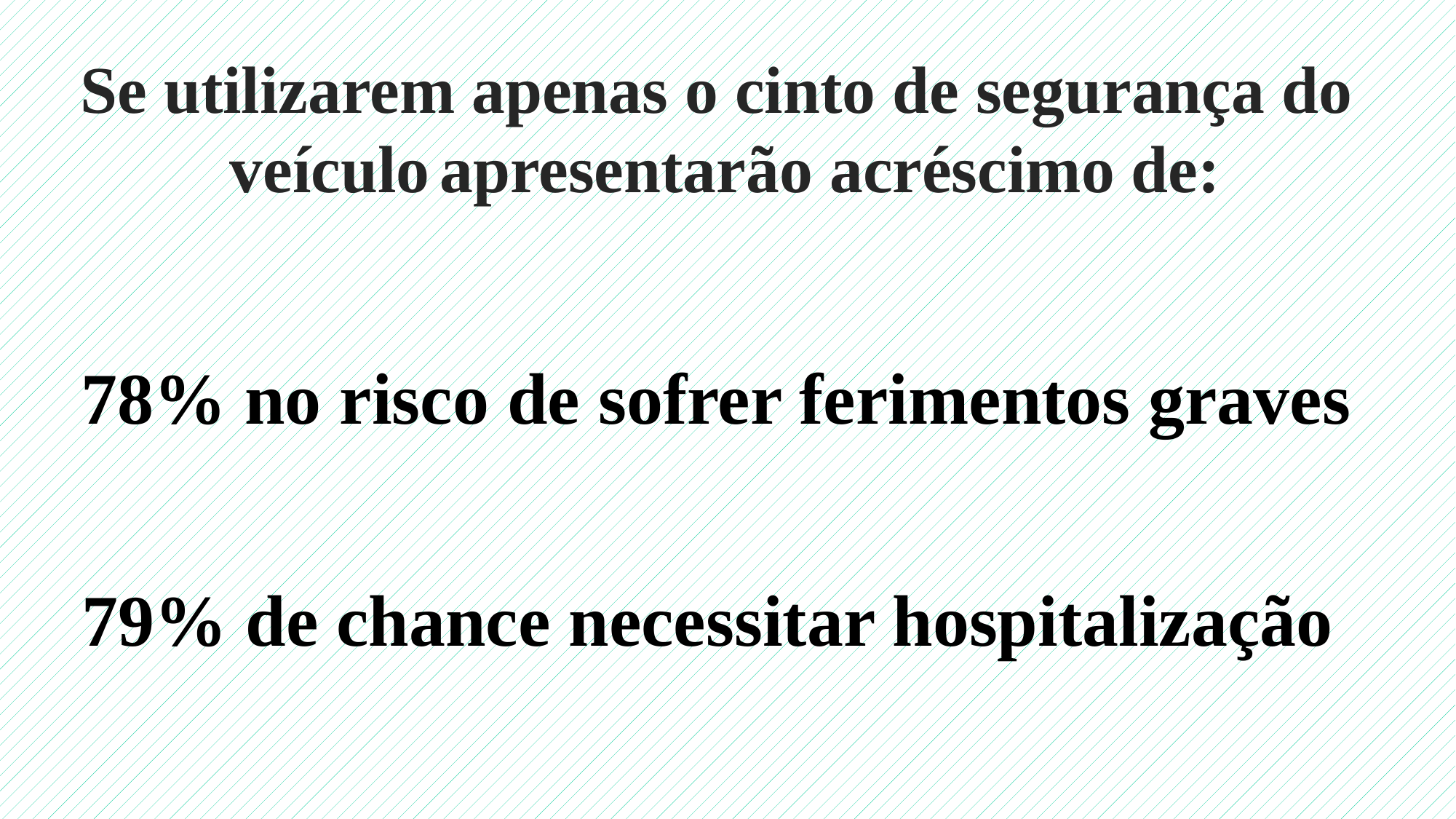

Se utilizarem apenas o cinto de segurança do
 veículo apresentarão acréscimo de:

78% no risco de sofrer ferimentos graves
79% de chance necessitar hospitalização